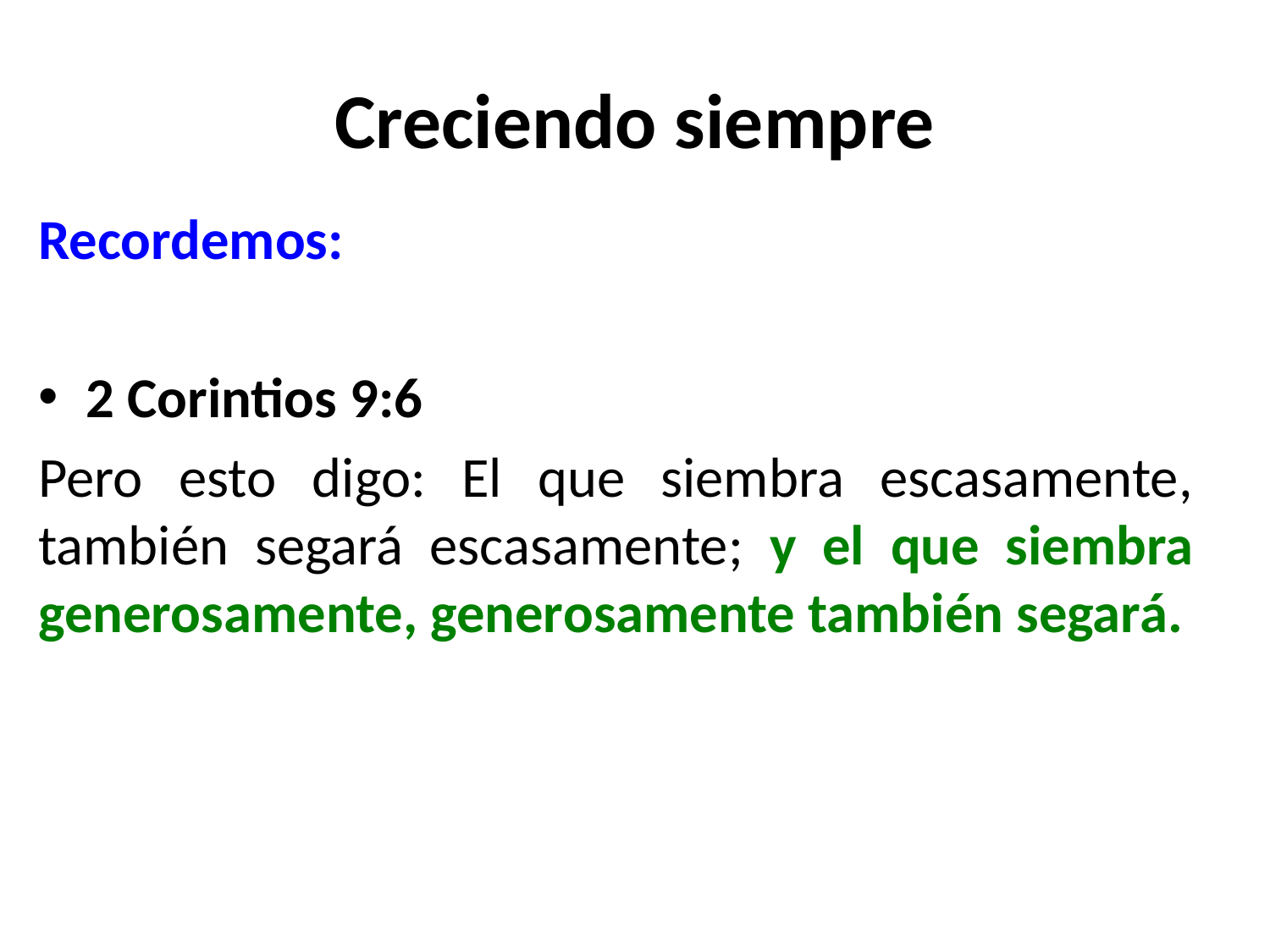

# Creciendo siempre
Recordemos:

2 Corintios 9:6
Pero esto digo: El que siembra escasamente, también segará escasamente; y el que siembra generosamente, generosamente también segará.